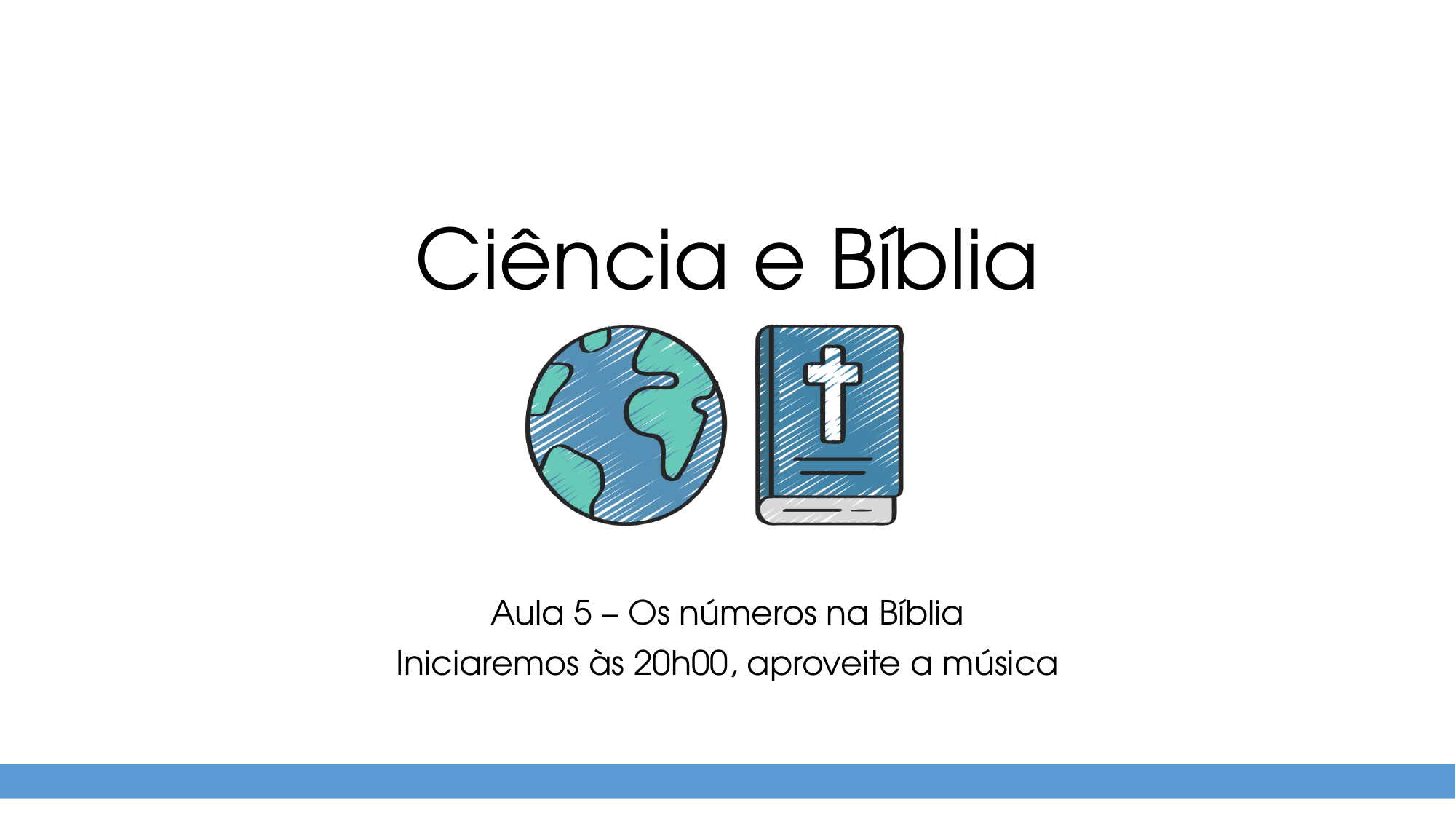

# Ciência e Bíblia
Aula 5 – Os números na Bíblia
Iniciaremos às 20h00, aproveite a música